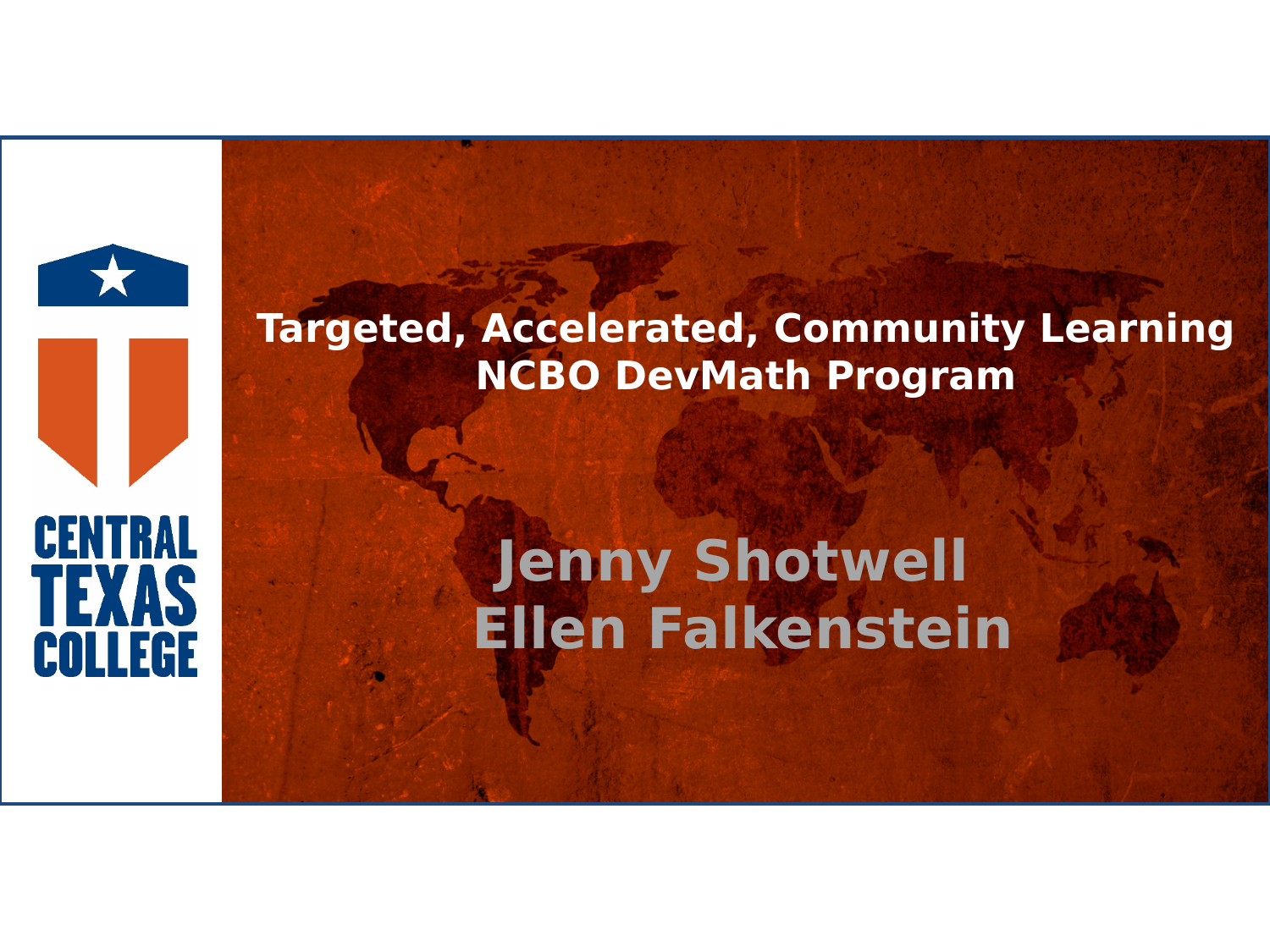

# Targeted, Accelerated, Community Learning NCBO DevMath Program
Jenny Shotwell
Ellen Falkenstein